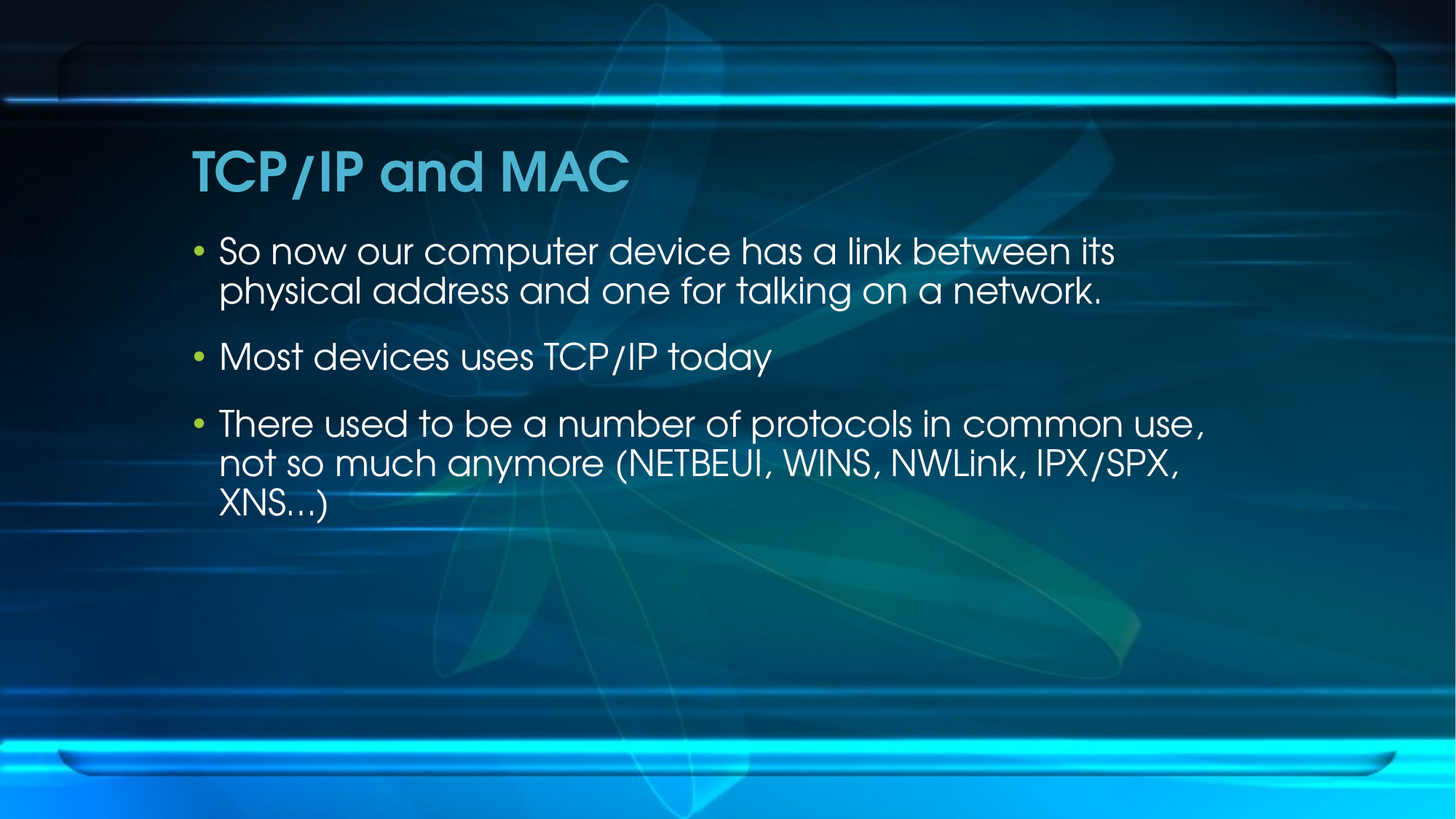

# TCP/IP and MAC
So now our computer device has a link between its physical address and one for talking on a network.
Most devices uses TCP/IP today
There used to be a number of protocols in common use, not so much anymore (NETBEUI, WINS, NWLink, IPX/SPX, XNS…)